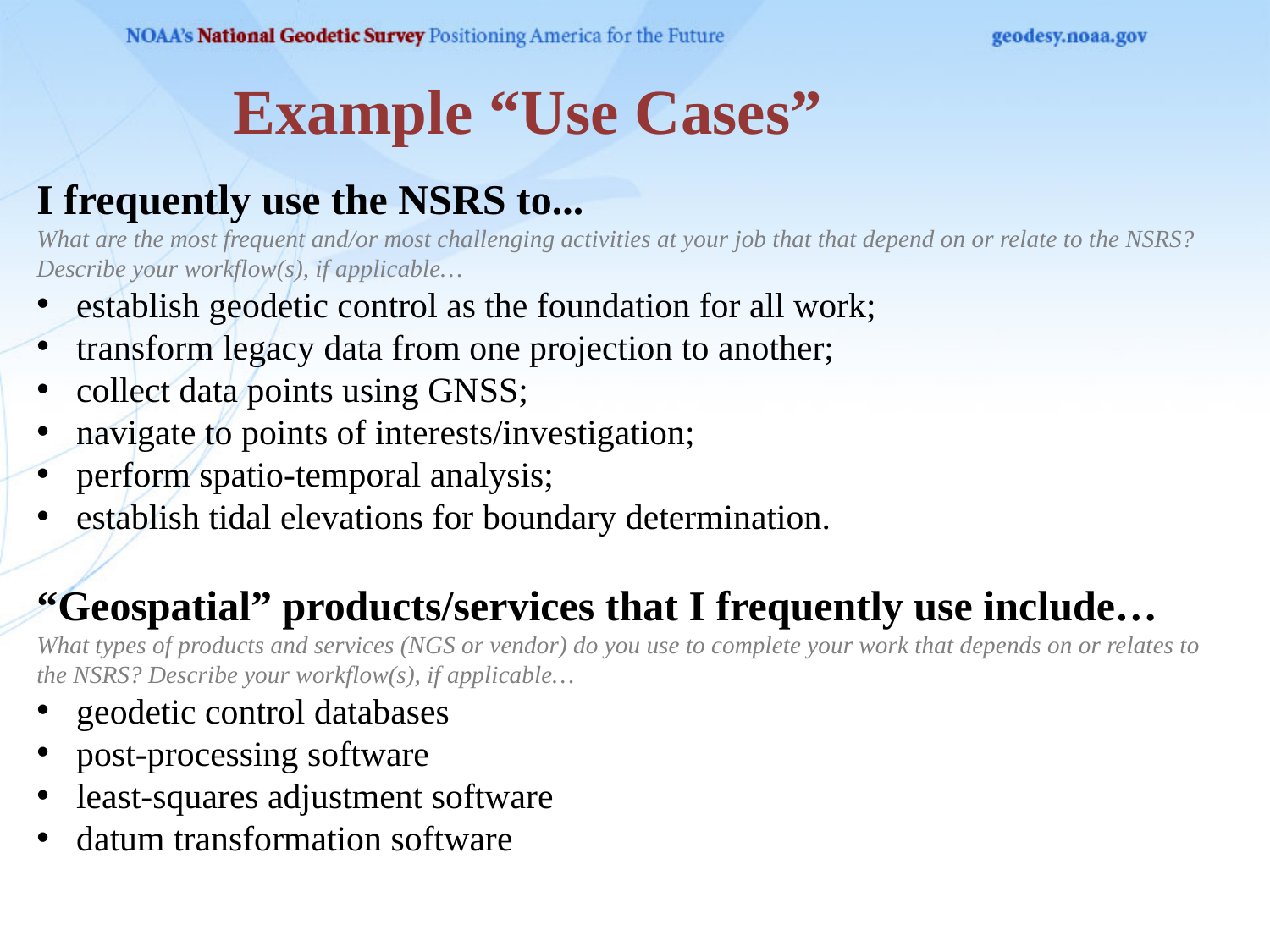

Example “Use Cases”
I frequently use the NSRS to...
What are the most frequent and/or most challenging activities at your job that that depend on or relate to the NSRS? Describe your workflow(s), if applicable…
establish geodetic control as the foundation for all work;
transform legacy data from one projection to another;
collect data points using GNSS;
navigate to points of interests/investigation;
perform spatio-temporal analysis;
establish tidal elevations for boundary determination.

“Geospatial” products/services that I frequently use include…
What types of products and services (NGS or vendor) do you use to complete your work that depends on or relates to the NSRS? Describe your workflow(s), if applicable…
geodetic control databases
post-processing software
least-squares adjustment software
datum transformation software